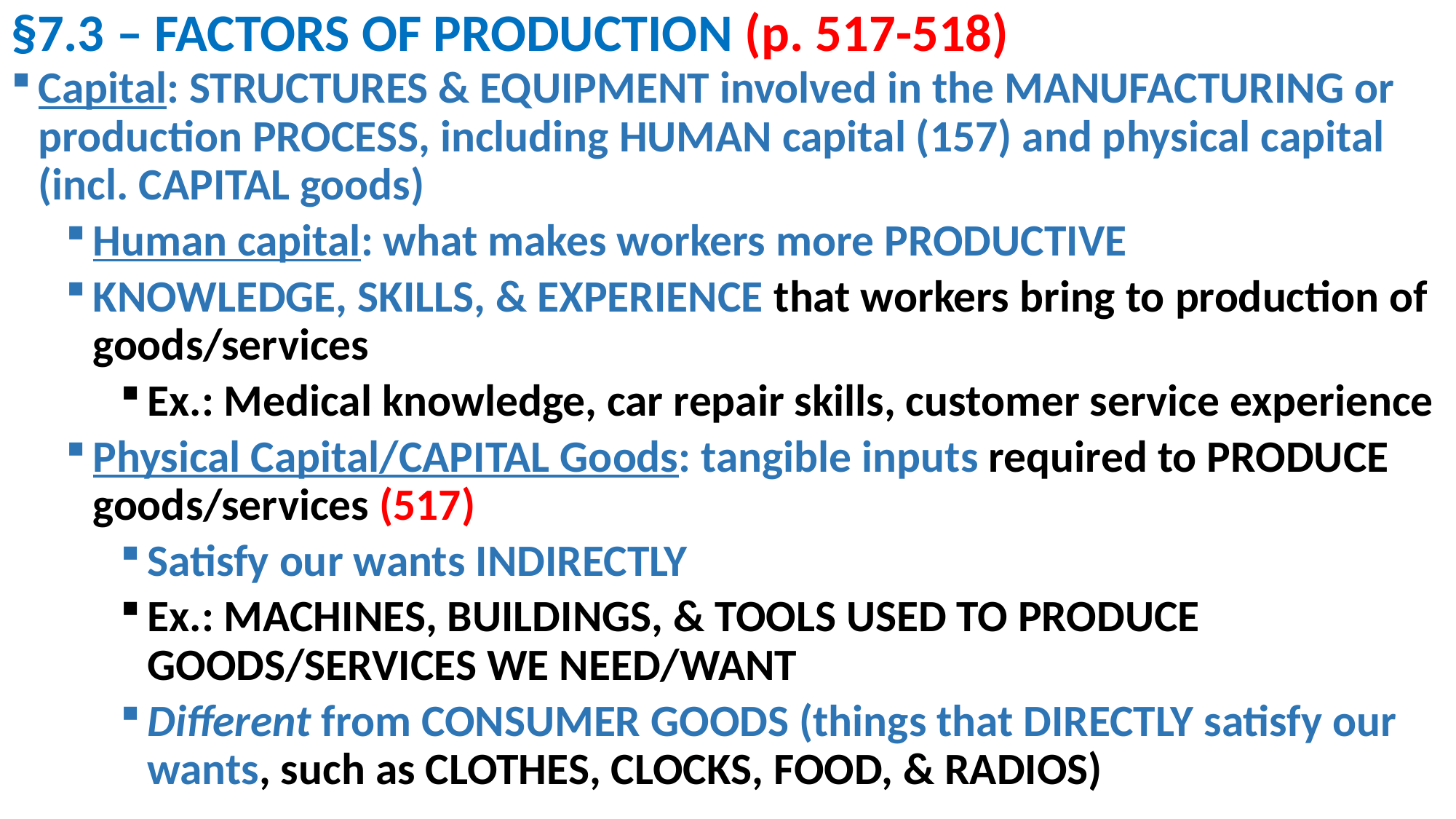

# §7.3 – FACTORS OF PRODUCTION (p. 517-518)
Capital: STRUCTURES & EQUIPMENT involved in the MANUFACTURING or production PROCESS, including HUMAN capital (157) and physical capital (incl. CAPITAL goods)
Human capital: what makes workers more PRODUCTIVE
KNOWLEDGE, SKILLS, & EXPERIENCE that workers bring to production of goods/services
Ex.: Medical knowledge, car repair skills, customer service experience
Physical Capital/CAPITAL Goods: tangible inputs required to PRODUCE goods/services (517)
Satisfy our wants INDIRECTLY
Ex.: MACHINES, BUILDINGS, & TOOLS USED TO PRODUCE GOODS/SERVICES WE NEED/WANT
Different from CONSUMER GOODS (things that DIRECTLY satisfy our wants, such as CLOTHES, CLOCKS, FOOD, & RADIOS)